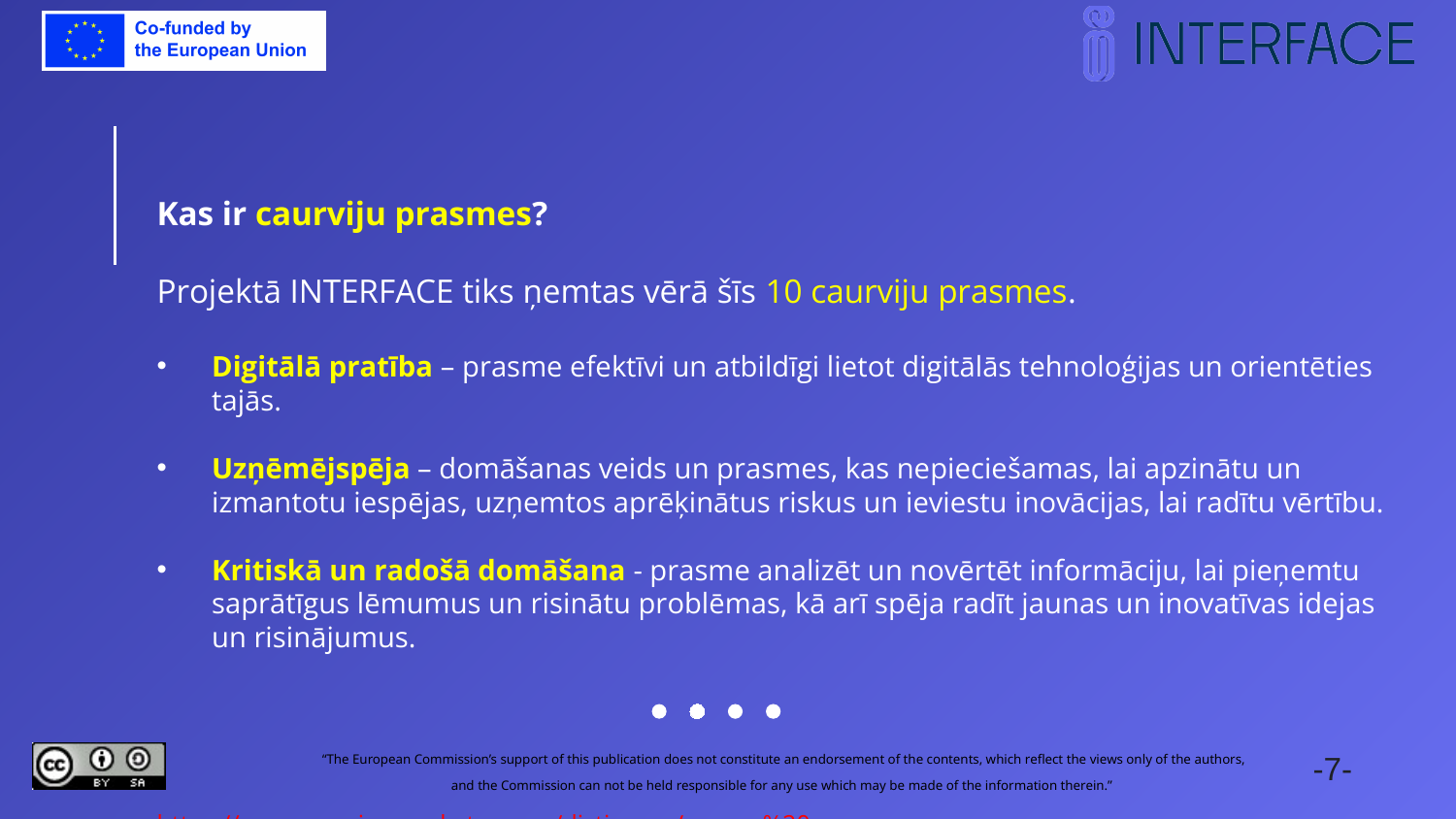

Kas ir caurviju prasmes?

Projektā INTERFACE tiks ņemtas vērā šīs 10 caurviju prasmes.

Digitālā pratība – prasme efektīvi un atbildīgi lietot digitālās tehnoloģijas un orientēties tajās.

Uzņēmējspēja – domāšanas veids un prasmes, kas nepieciešamas, lai apzinātu un izmantotu iespējas, uzņemtos aprēķinātus riskus un ieviestu inovācijas, lai radītu vērtību.

Kritiskā un radošā domāšana - prasme analizēt un novērtēt informāciju, lai pieņemtu saprātīgus lēmumus un risinātu problēmas, kā arī spēja radīt jaunas un inovatīvas idejas un risinājumus.

https://www.merriam-webster.com/dictionary/escape%20room